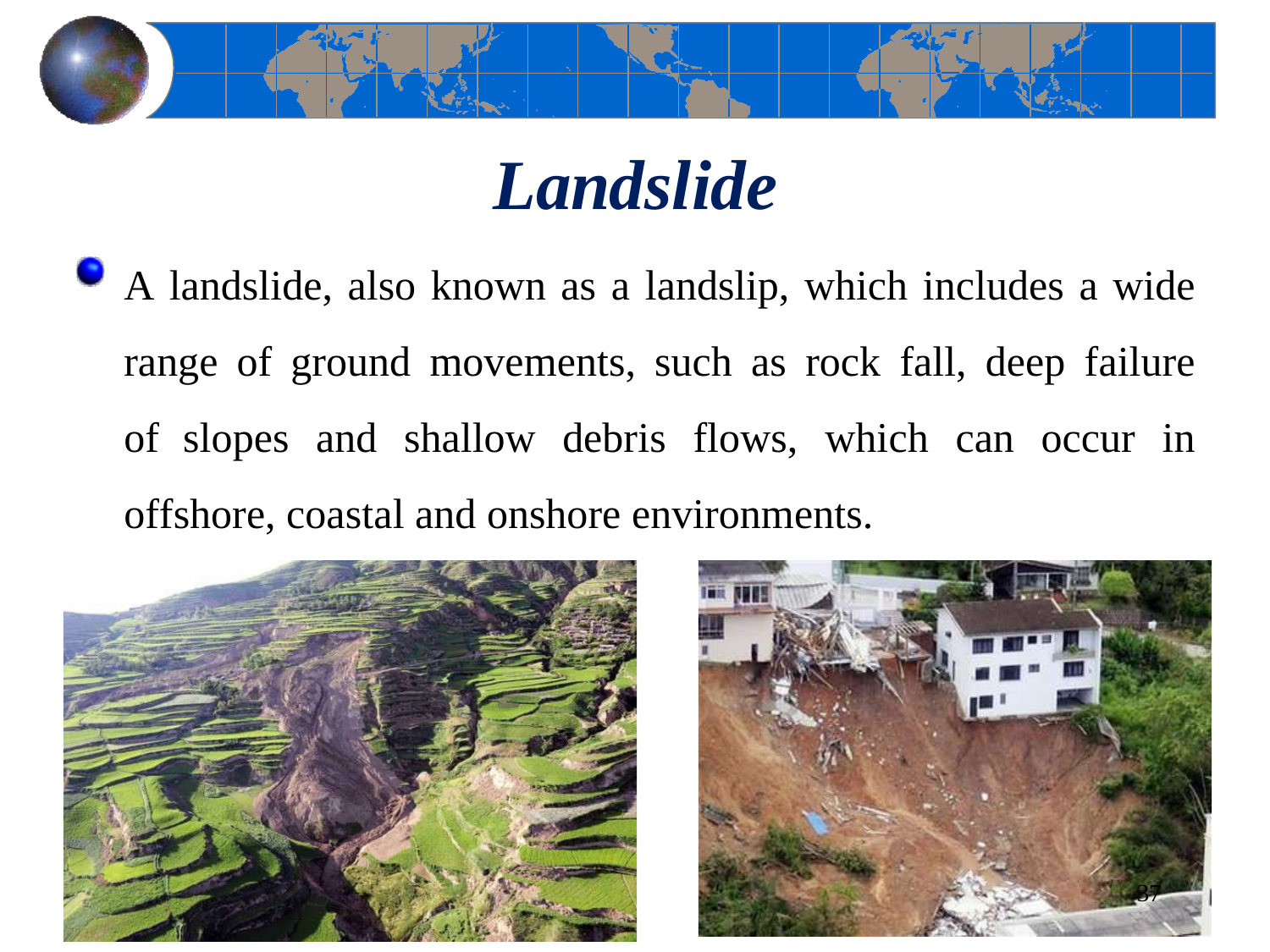

Landslide
A landslide, also known as a landslip, which includes a wide range of ground movements, such as rock fall, deep failure of slopes and shallow debris flows, which can occur in offshore, coastal and onshore environments.

37